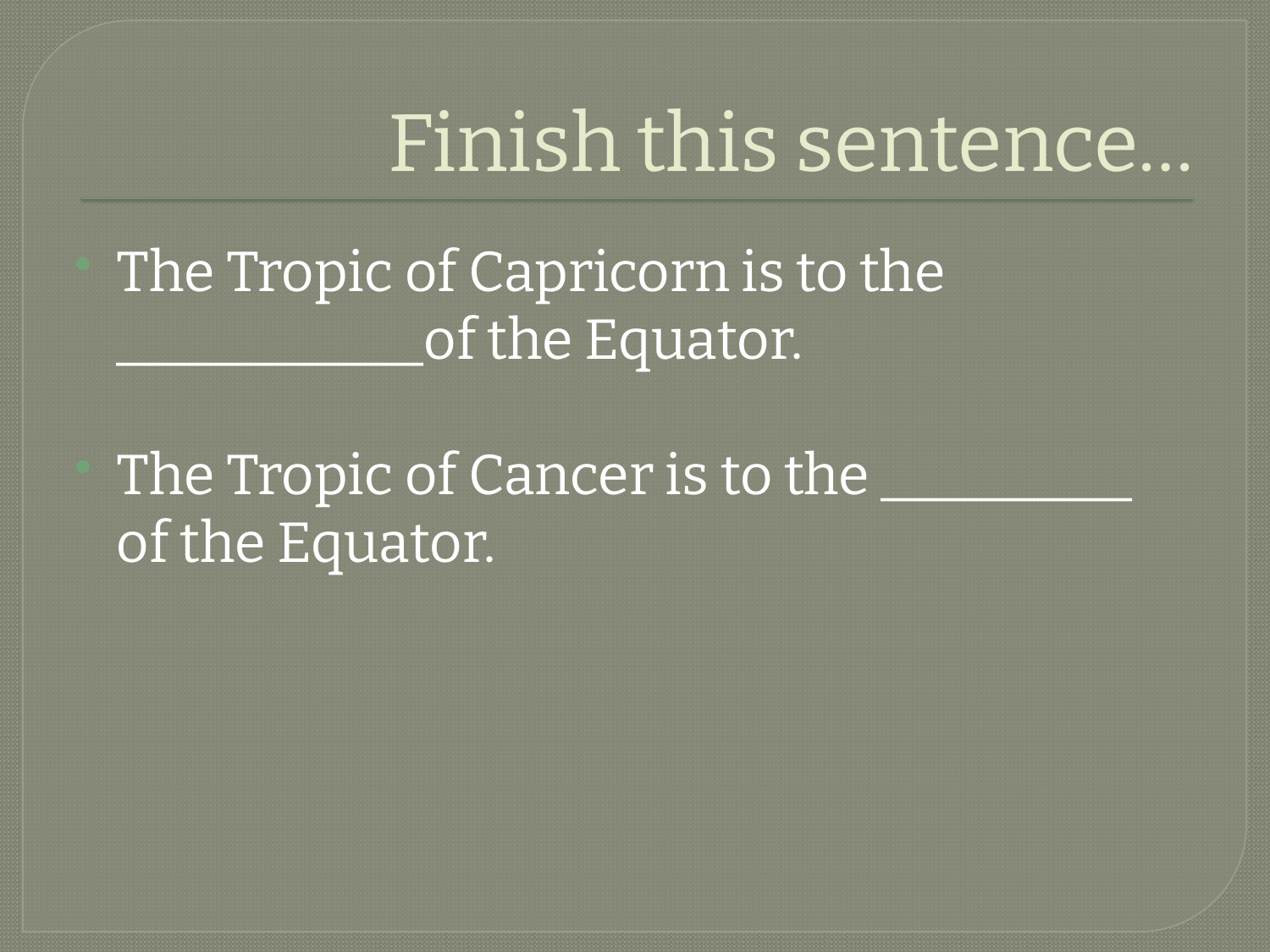

# Finish this sentence…
The Tropic of Capricorn is to the ___________of the Equator.

The Tropic of Cancer is to the _________ of the Equator.